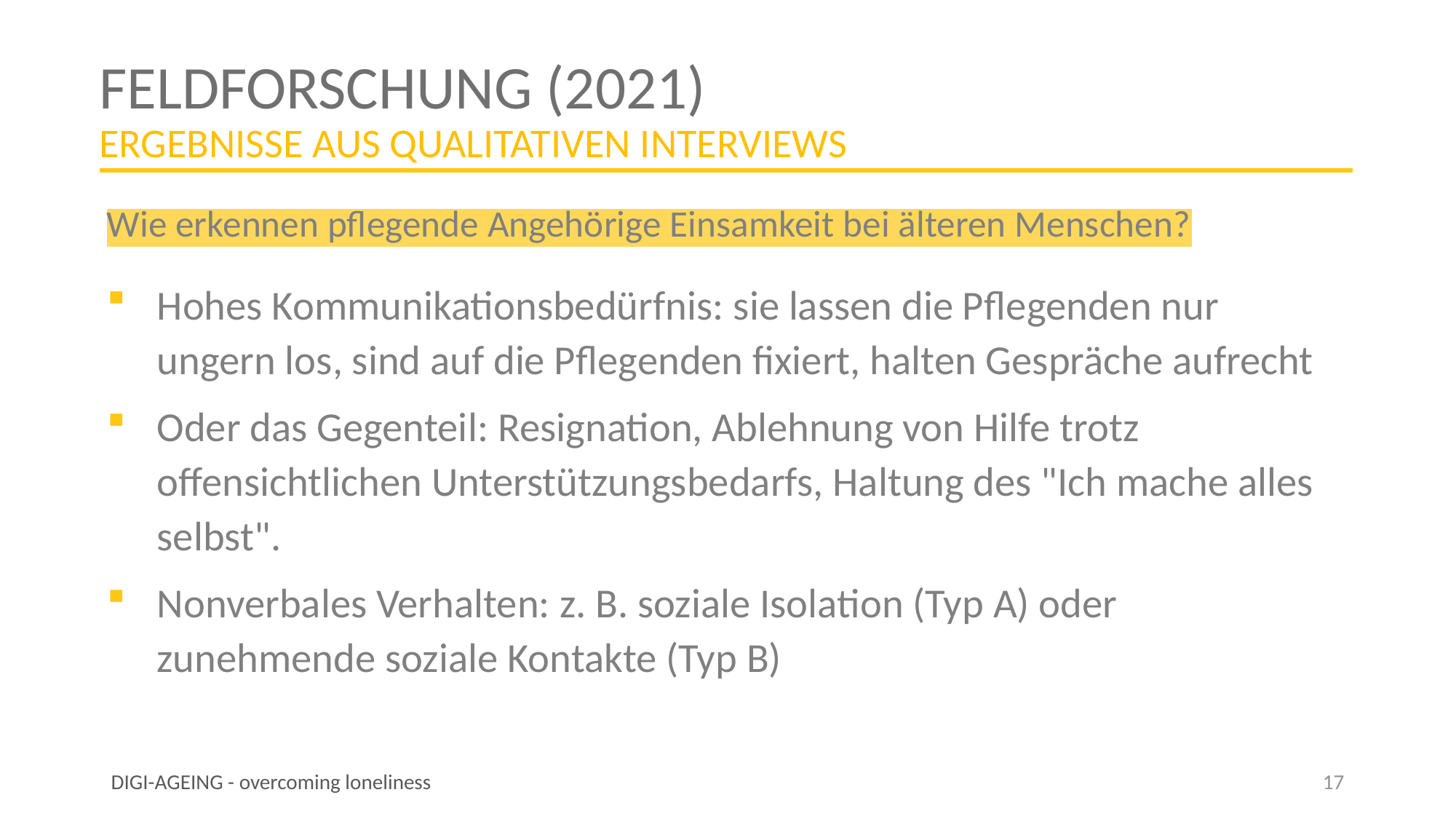

# Feldforschung (2021) Ergebnisse aus qualitativen Interviews
Wie erkennen pflegende Angehörige Einsamkeit bei älteren Menschen?
Hohes Kommunikationsbedürfnis: sie lassen die Pflegenden nur ungern los, sind auf die Pflegenden fixiert, halten Gespräche aufrecht
Oder das Gegenteil: Resignation, Ablehnung von Hilfe trotz offensichtlichen Unterstützungsbedarfs, Haltung des "Ich mache alles selbst".
Nonverbales Verhalten: z. B. soziale Isolation (Typ A) oder zunehmende soziale Kontakte (Typ B)
17